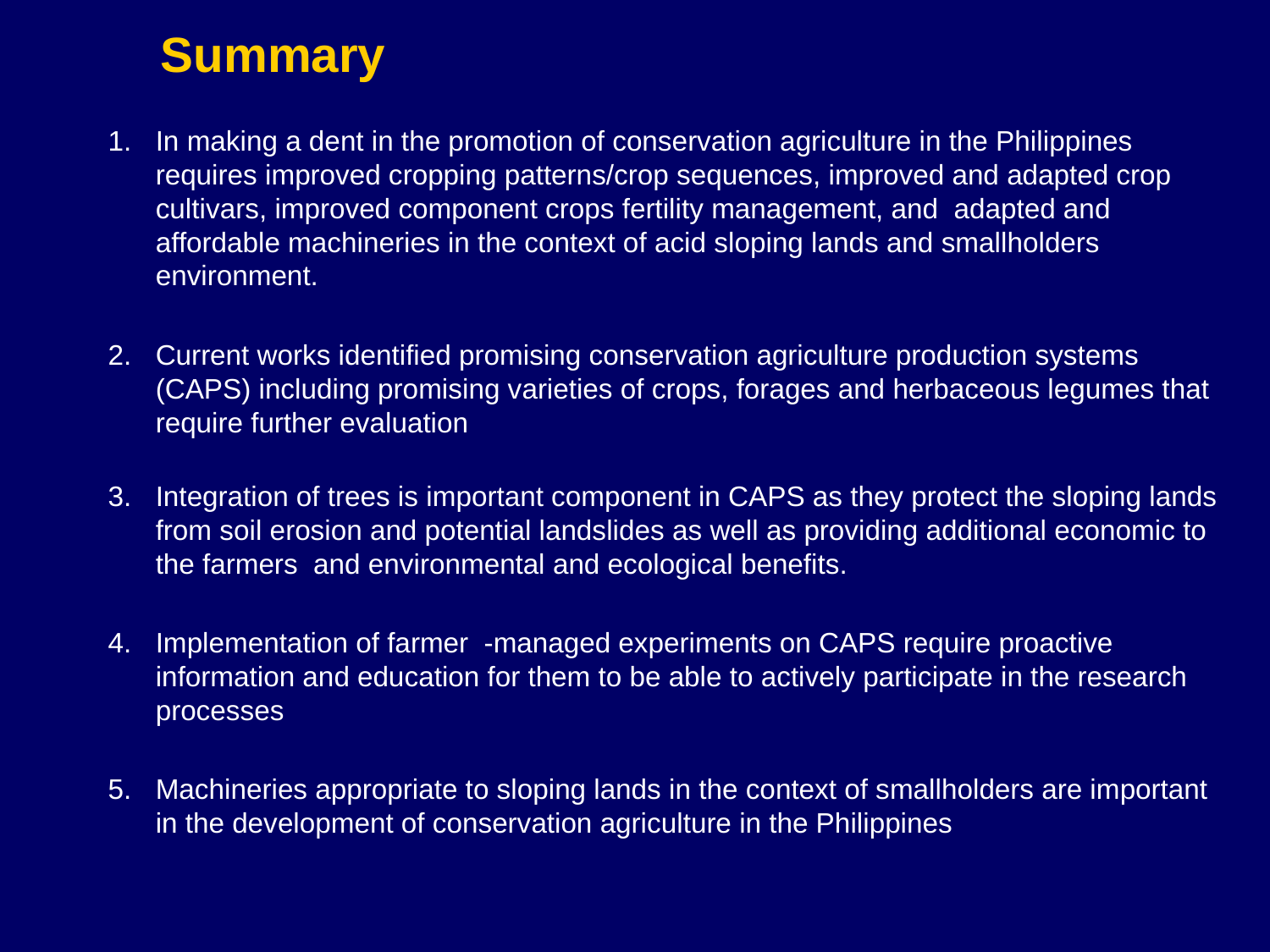

# Summary
In making a dent in the promotion of conservation agriculture in the Philippines requires improved cropping patterns/crop sequences, improved and adapted crop cultivars, improved component crops fertility management, and  adapted and affordable machineries in the context of acid sloping lands and smallholders environment.

Current works identified promising conservation agriculture production systems (CAPS) including promising varieties of crops, forages and herbaceous legumes that require further evaluation

Integration of trees is important component in CAPS as they protect the sloping lands from soil erosion and potential landslides as well as providing additional economic to the farmers  and environmental and ecological benefits.

Implementation of farmer  -managed experiments on CAPS require proactive information and education for them to be able to actively participate in the research processes

Machineries appropriate to sloping lands in the context of smallholders are important in the development of conservation agriculture in the Philippines